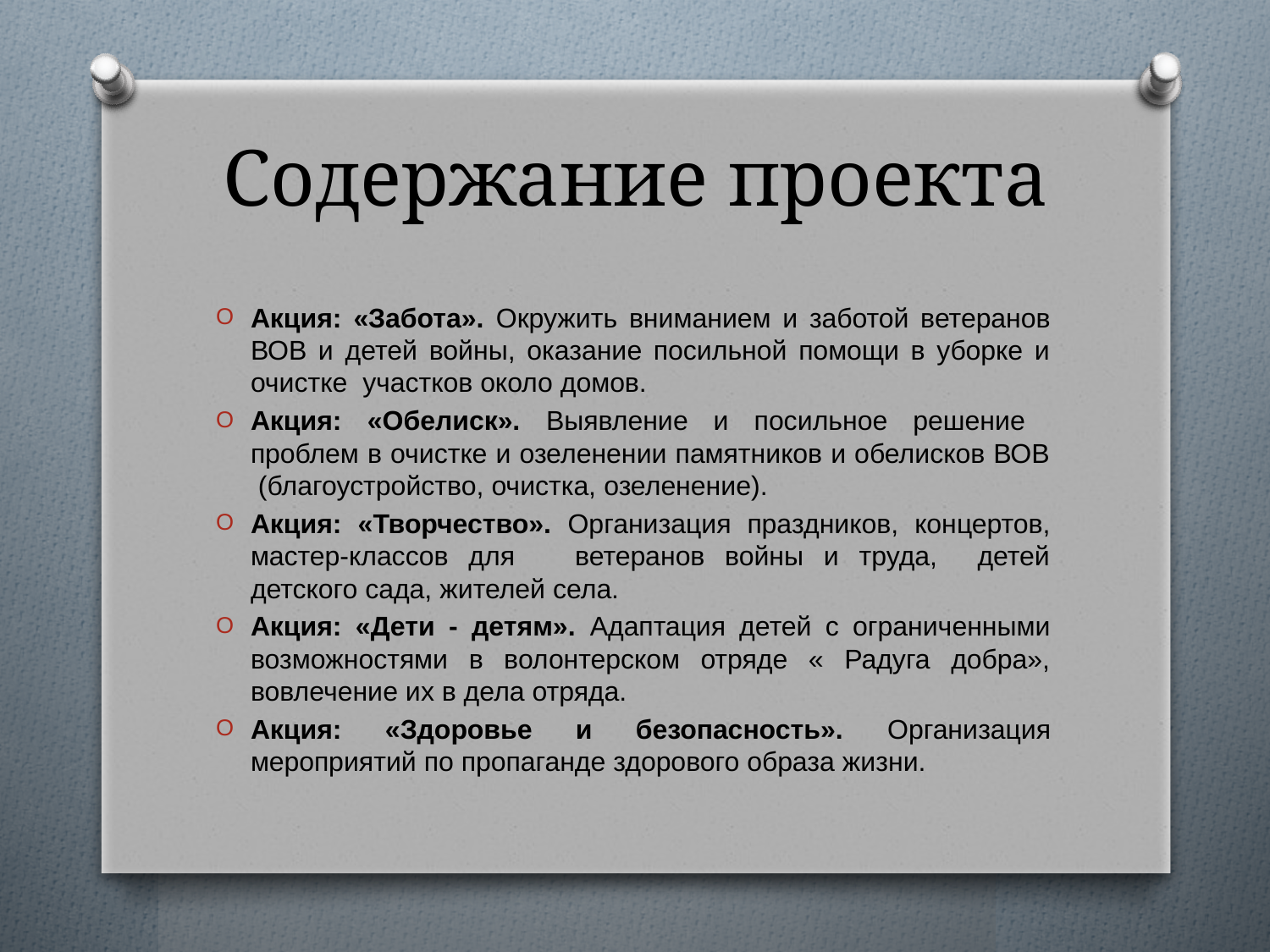

# Содержание проекта
Акция: «Забота». Окружить вниманием и заботой ветеранов ВОВ и детей войны, оказание посильной помощи в уборке и очистке  участков около домов.
Акция: «Обелиск». Выявление и посильное решение  проблем в очистке и озеленении памятников и обелисков ВОВ  (благоустройство, очистка, озеленение).
Акция: «Творчество». Организация праздников, концертов, мастер-классов для   ветеранов войны и труда,  детей детского сада, жителей села.
Акция: «Дети - детям». Адаптация детей с ограниченными возможностями в волонтерском отряде « Радуга добра», вовлечение их в дела отряда.
Акция: «Здоровье и безопасность». Организация мероприятий по пропаганде здорового образа жизни.